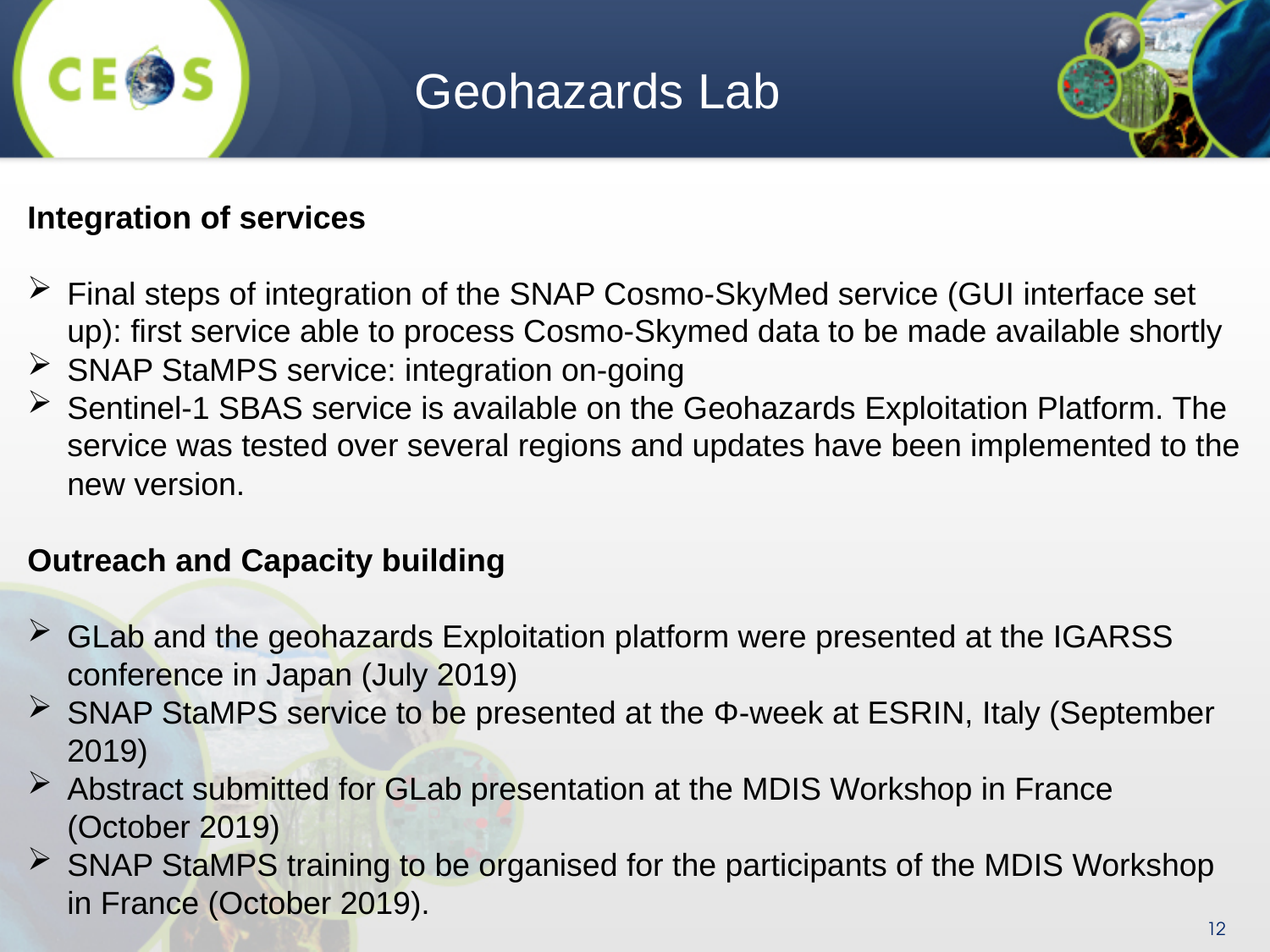

# Geohazards Lab
Integration of services

Final steps of integration of the SNAP Cosmo-SkyMed service (GUI interface set up): first service able to process Cosmo-Skymed data to be made available shortly
SNAP StaMPS service: integration on-going
Sentinel-1 SBAS service is available on the Geohazards Exploitation Platform. The service was tested over several regions and updates have been implemented to the new version.

Outreach and Capacity building

GLab and the geohazards Exploitation platform were presented at the IGARSS conference in Japan (July 2019)
SNAP StaMPS service to be presented at the Φ-week at ESRIN, Italy (September 2019)
Abstract submitted for GLab presentation at the MDIS Workshop in France (October 2019)
SNAP StaMPS training to be organised for the participants of the MDIS Workshop in France (October 2019).